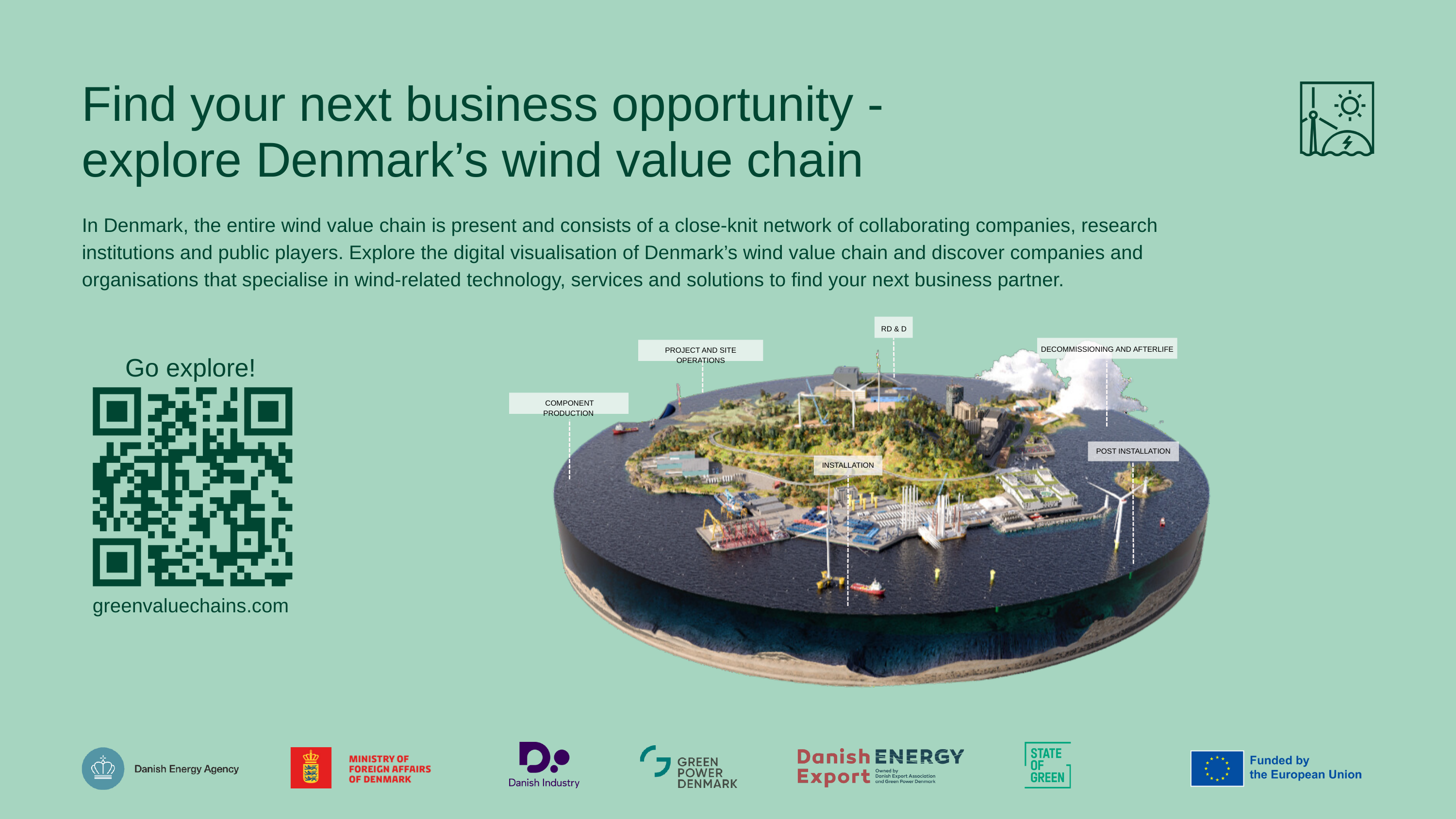

Find your next business opportunity -
explore Denmark’s wind value chain

In Denmark, the entire wind value chain is present and consists of a close-knit network of collaborating companies, research institutions and public players. Explore the digital visualisation of Denmark’s wind value chain and discover companies and organisations that specialise in wind-related technology, services and solutions to find your next business partner.

RD & D

DECOMMISSIONING AND AFTERLIFE
PROJECT AND SITE OPERATIONS

COMPONENT PRODUCTION

POST INSTALLATION

INSTALLATION

Go explore!

greenvaluechains.com